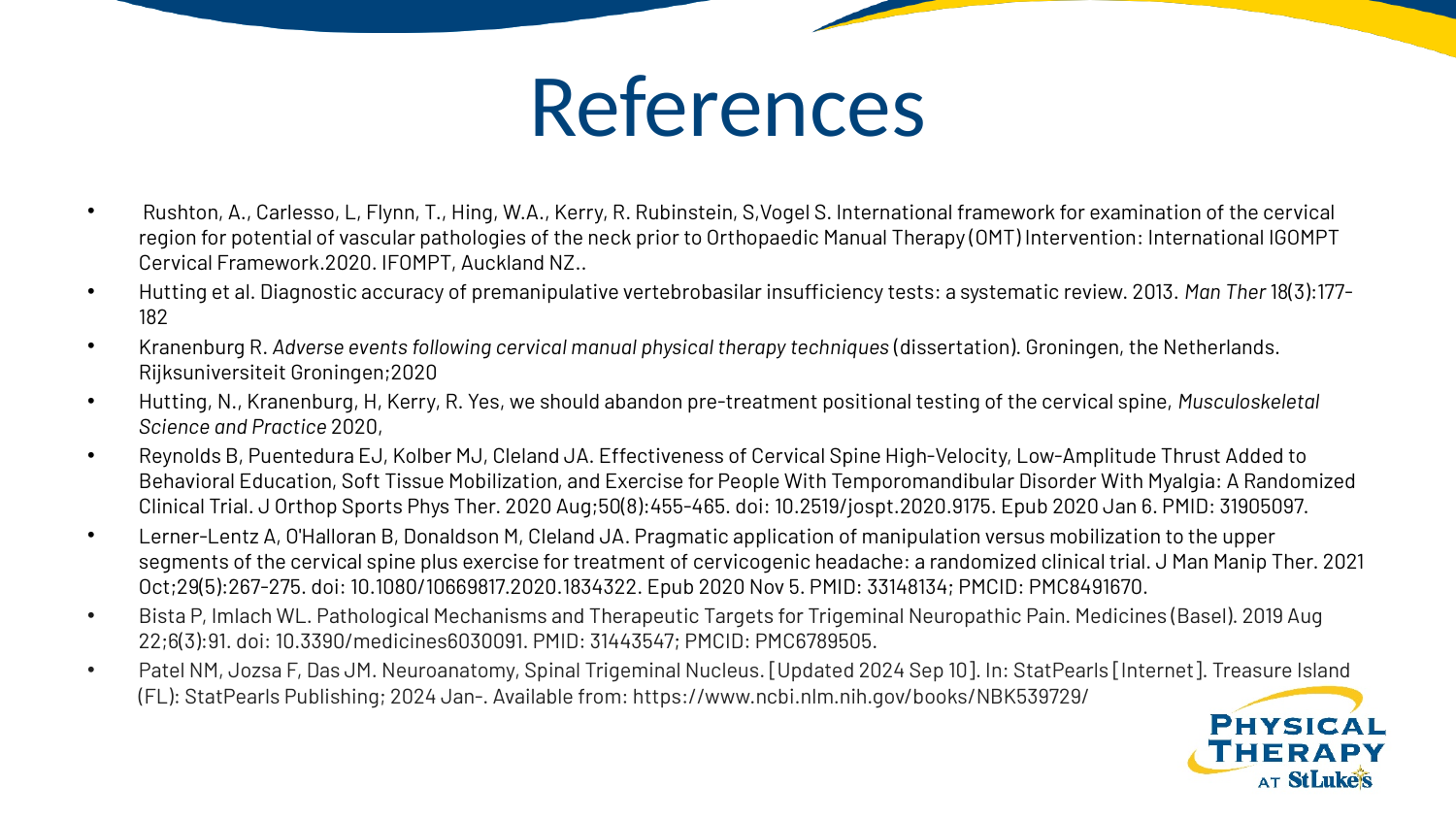

# References
 Rushton, A., Carlesso, L, Flynn, T., Hing, W.A., Kerry, R. Rubinstein, S,Vogel S. International framework for examination of the cervical region for potential of vascular pathologies of the neck prior to Orthopaedic Manual Therapy (OMT) Intervention: International IGOMPT Cervical Framework.2020. IFOMPT, Auckland NZ..
Hutting et al. Diagnostic accuracy of premanipulative vertebrobasilar insufficiency tests: a systematic review. 2013. Man Ther 18(3):177-182
Kranenburg R. Adverse events following cervical manual physical therapy techniques (dissertation). Groningen, the Netherlands. Rijksuniversiteit Groningen;2020
Hutting, N., Kranenburg, H, Kerry, R. Yes, we should abandon pre-treatment positional testing of the cervical spine, Musculoskeletal Science and Practice 2020,
Reynolds B, Puentedura EJ, Kolber MJ, Cleland JA. Effectiveness of Cervical Spine High-Velocity, Low-Amplitude Thrust Added to Behavioral Education, Soft Tissue Mobilization, and Exercise for People With Temporomandibular Disorder With Myalgia: A Randomized Clinical Trial. J Orthop Sports Phys Ther. 2020 Aug;50(8):455-465. doi: 10.2519/jospt.2020.9175. Epub 2020 Jan 6. PMID: 31905097.
Lerner-Lentz A, O'Halloran B, Donaldson M, Cleland JA. Pragmatic application of manipulation versus mobilization to the upper segments of the cervical spine plus exercise for treatment of cervicogenic headache: a randomized clinical trial. J Man Manip Ther. 2021 Oct;29(5):267-275. doi: 10.1080/10669817.2020.1834322. Epub 2020 Nov 5. PMID: 33148134; PMCID: PMC8491670.
Bista P, Imlach WL. Pathological Mechanisms and Therapeutic Targets for Trigeminal Neuropathic Pain. Medicines (Basel). 2019 Aug 22;6(3):91. doi: 10.3390/medicines6030091. PMID: 31443547; PMCID: PMC6789505.
Patel NM, Jozsa F, Das JM. Neuroanatomy, Spinal Trigeminal Nucleus. [Updated 2024 Sep 10]. In: StatPearls [Internet]. Treasure Island (FL): StatPearls Publishing; 2024 Jan-. Available from: https://www.ncbi.nlm.nih.gov/books/NBK539729/